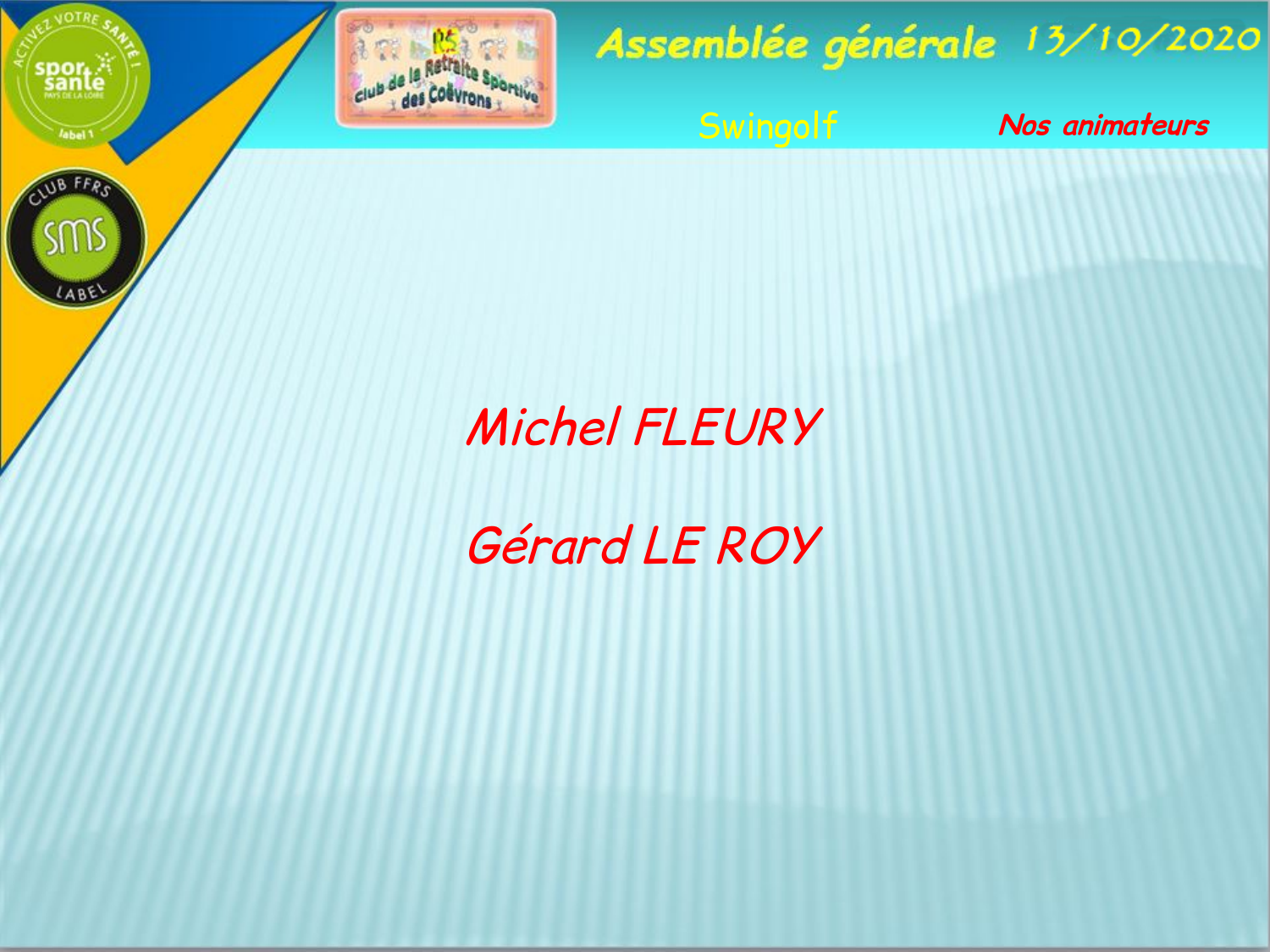

Swingolf
Nos animateurs
Michel FLEURY

Gérard LE ROY